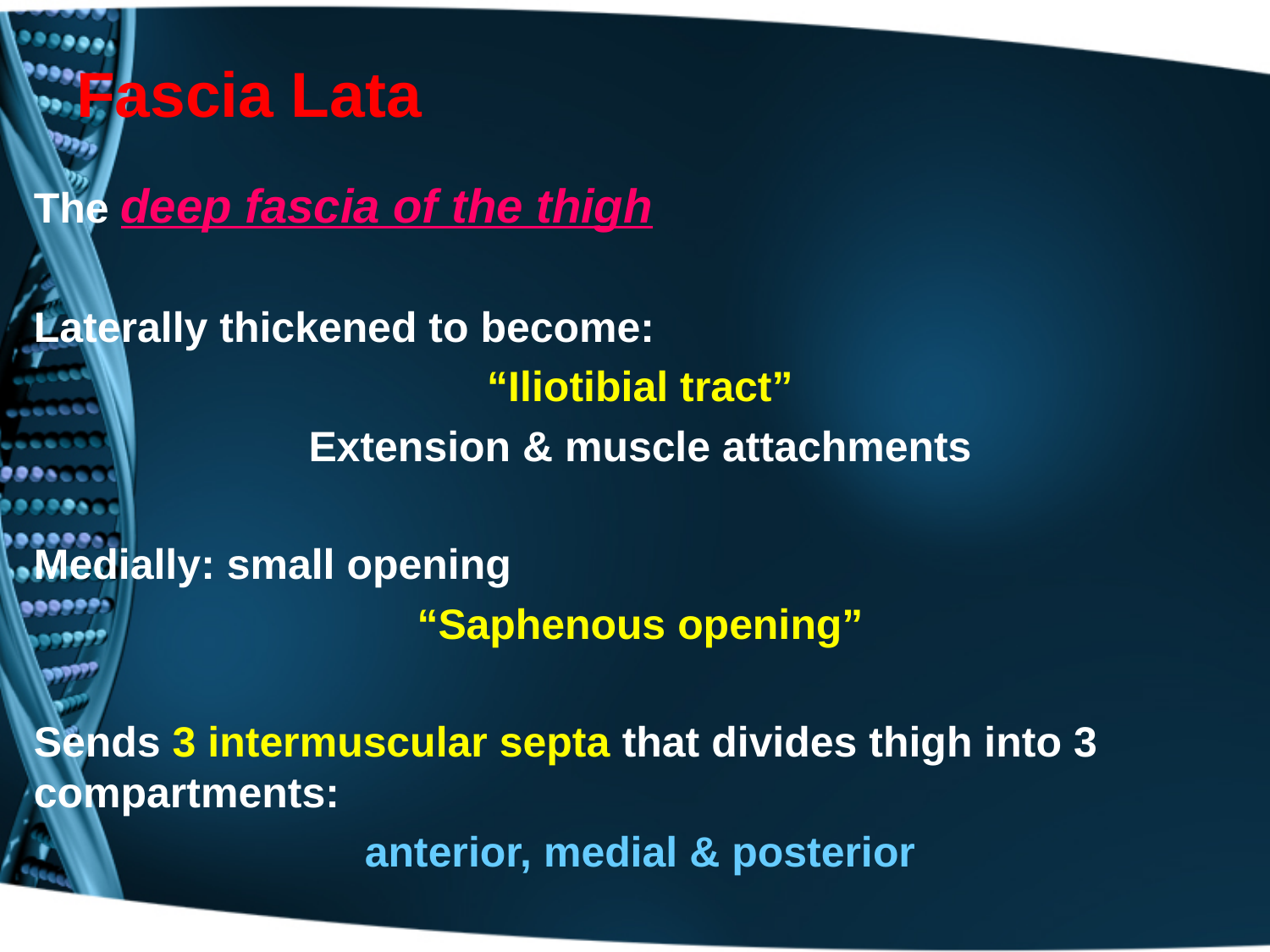

# Fascia Lata
The deep fascia of the thigh

Laterally thickened to become:
“Iliotibial tract”
Extension & muscle attachments

Medially: small opening
“Saphenous opening”

Sends 3 intermuscular septa that divides thigh into 3 compartments:
anterior, medial & posterior